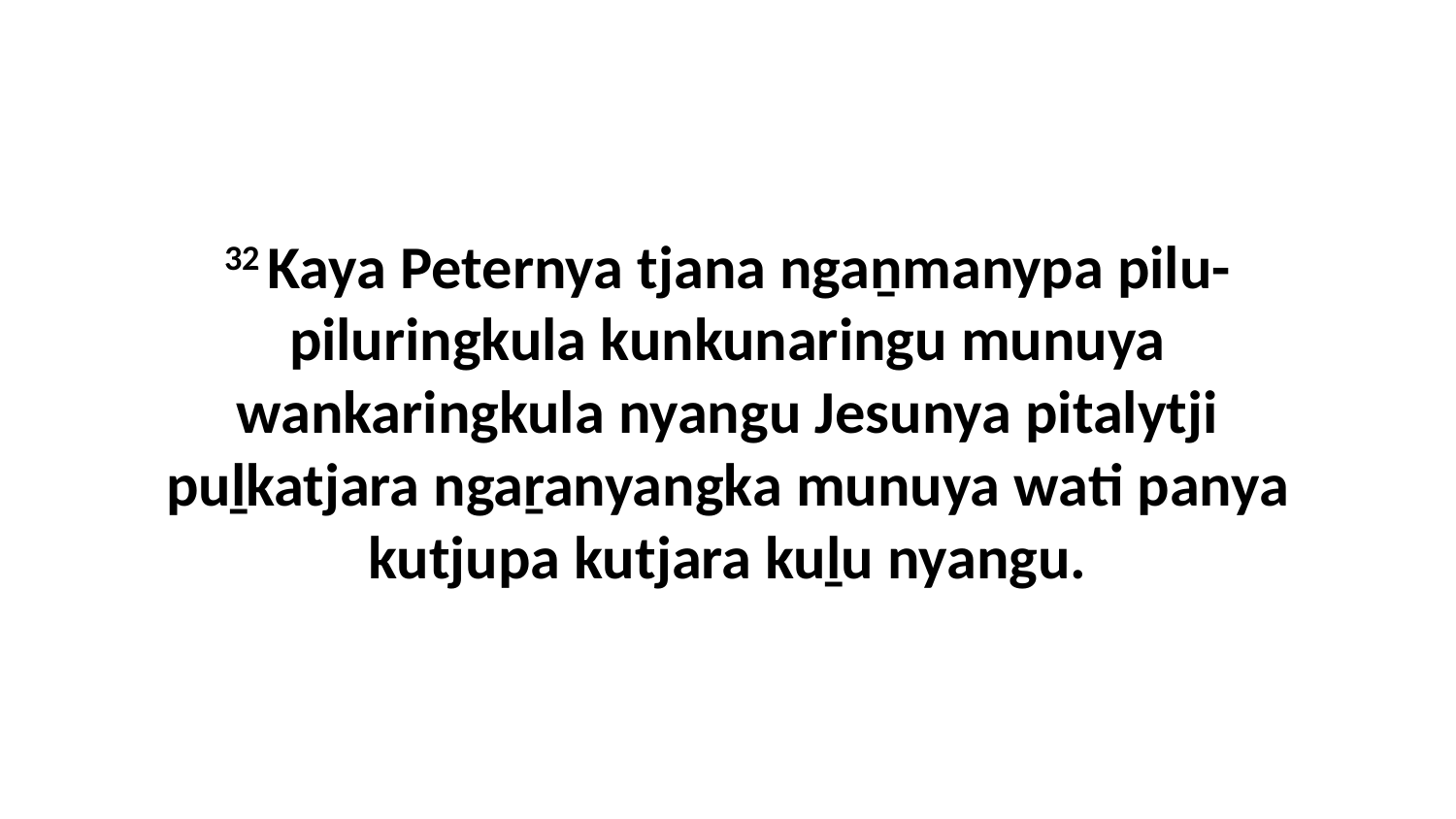

32 Kaya Peternya tjana ngaṉmanypa pilu-piluringkula kunkunaringu munuya wankaringkula nyangu Jesunya pitalytji puḻkatjara ngaṟanyangka munuya wati panya kutjupa kutjara kuḻu nyangu.